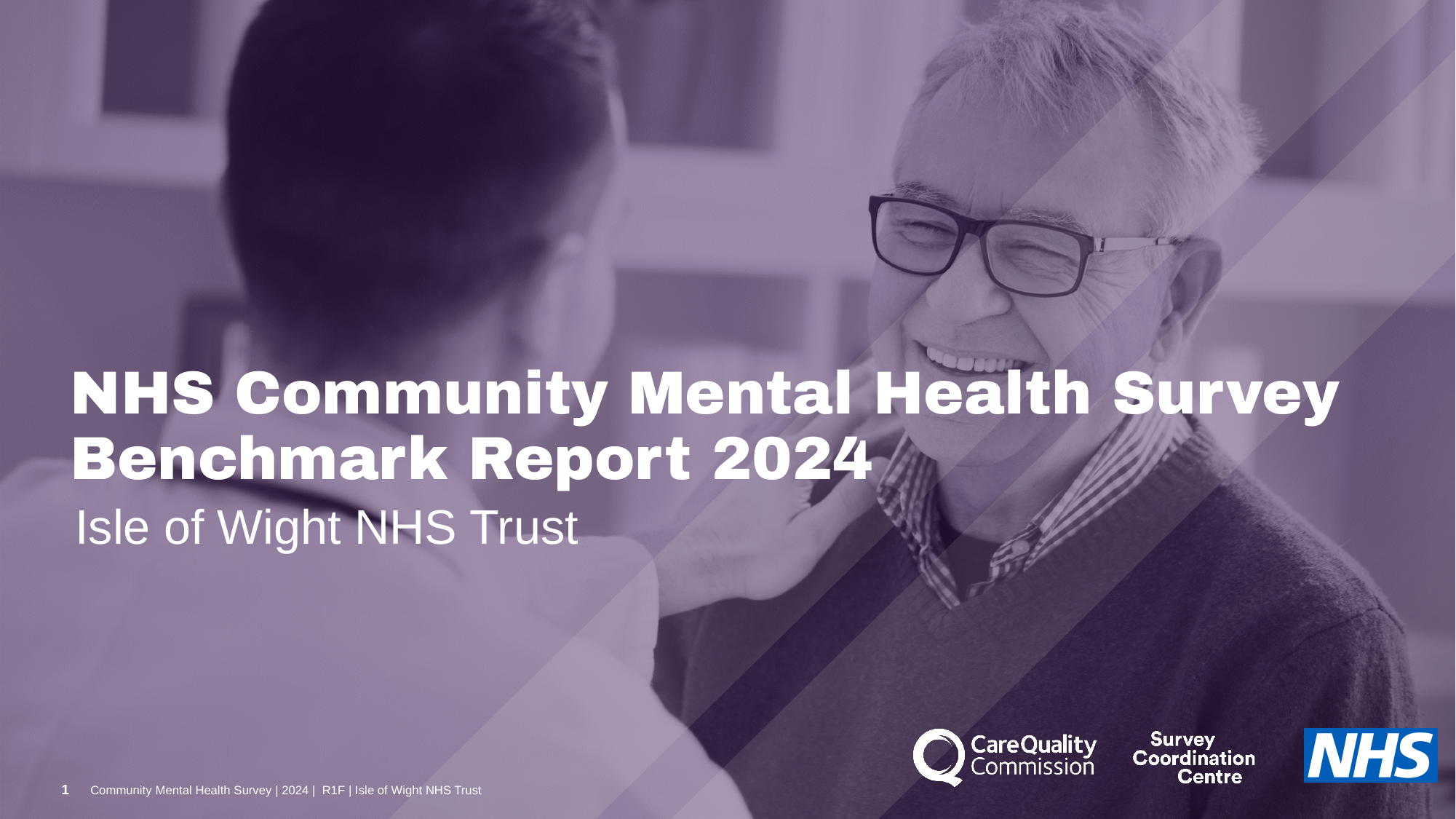

NHS Community Mental Health Survey
Benchmark Report 2024
# Isle of Wight NHS Trust
1